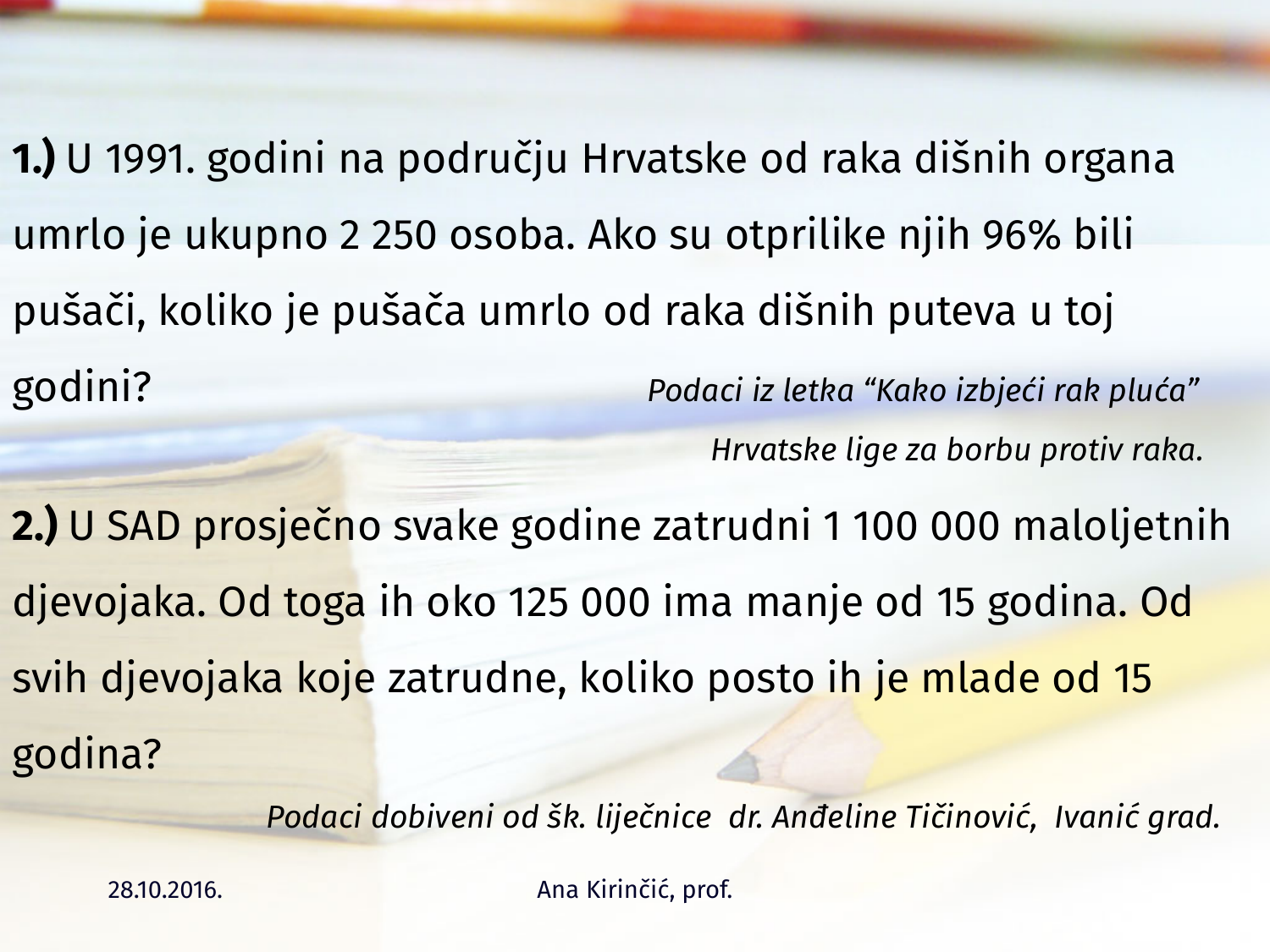

1.) U 1991. godini na području Hrvatske od raka dišnih organa umrlo je ukupno 2 250 osoba. Ako su otprilike njih 96% bili pušači, koliko je pušača umrlo od raka dišnih puteva u toj godini?				Podaci iz letka “Kako izbjeći rak pluća”
			Hrvatske lige za borbu protiv raka.
2.) U SAD prosječno svake godine zatrudni 1 100 000 maloljetnih djevojaka. Od toga ih oko 125 000 ima manje od 15 godina. Od svih djevojaka koje zatrudne, koliko posto ih je mlade od 15 godina?
Podaci dobiveni od šk. liječnice  dr. Anđeline Tičinović,  Ivanić grad.
28.10.2016.
Ana Kirinčić, prof.